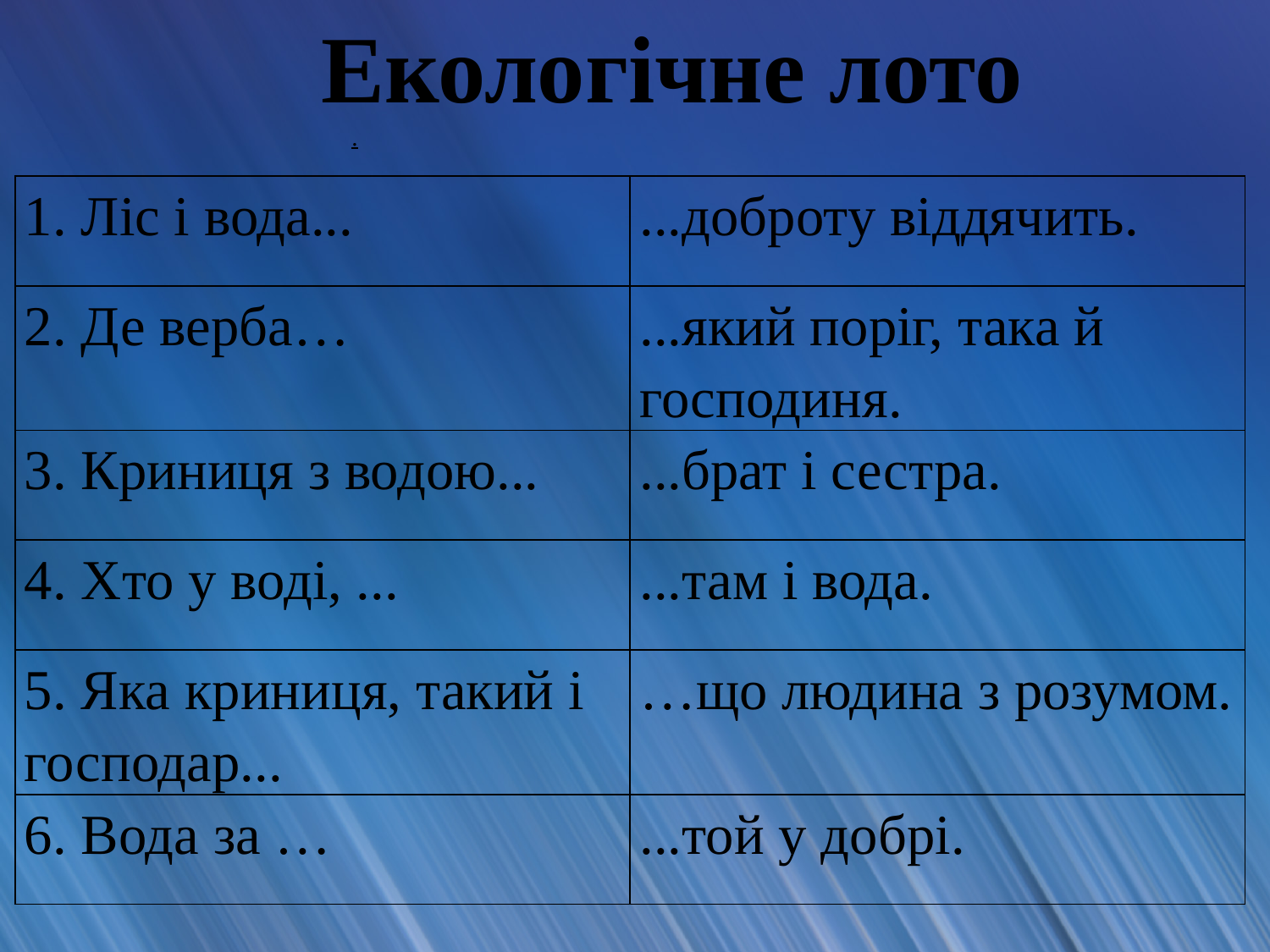

Екологічне лото
     .
| 1. Ліс і вода... | ...доброту віддячить. |
| --- | --- |
| 2. Де верба… | ...який поріг, така й господиня. |
| 3. Криниця з водою... | ...брат і сестра. |
| 4. Хто у воді, ... | ...там і вода. |
| 5. Яка криниця, такий і господар... | …що людина з розумом. |
| 6. Вода за … | ...той у добрі. |